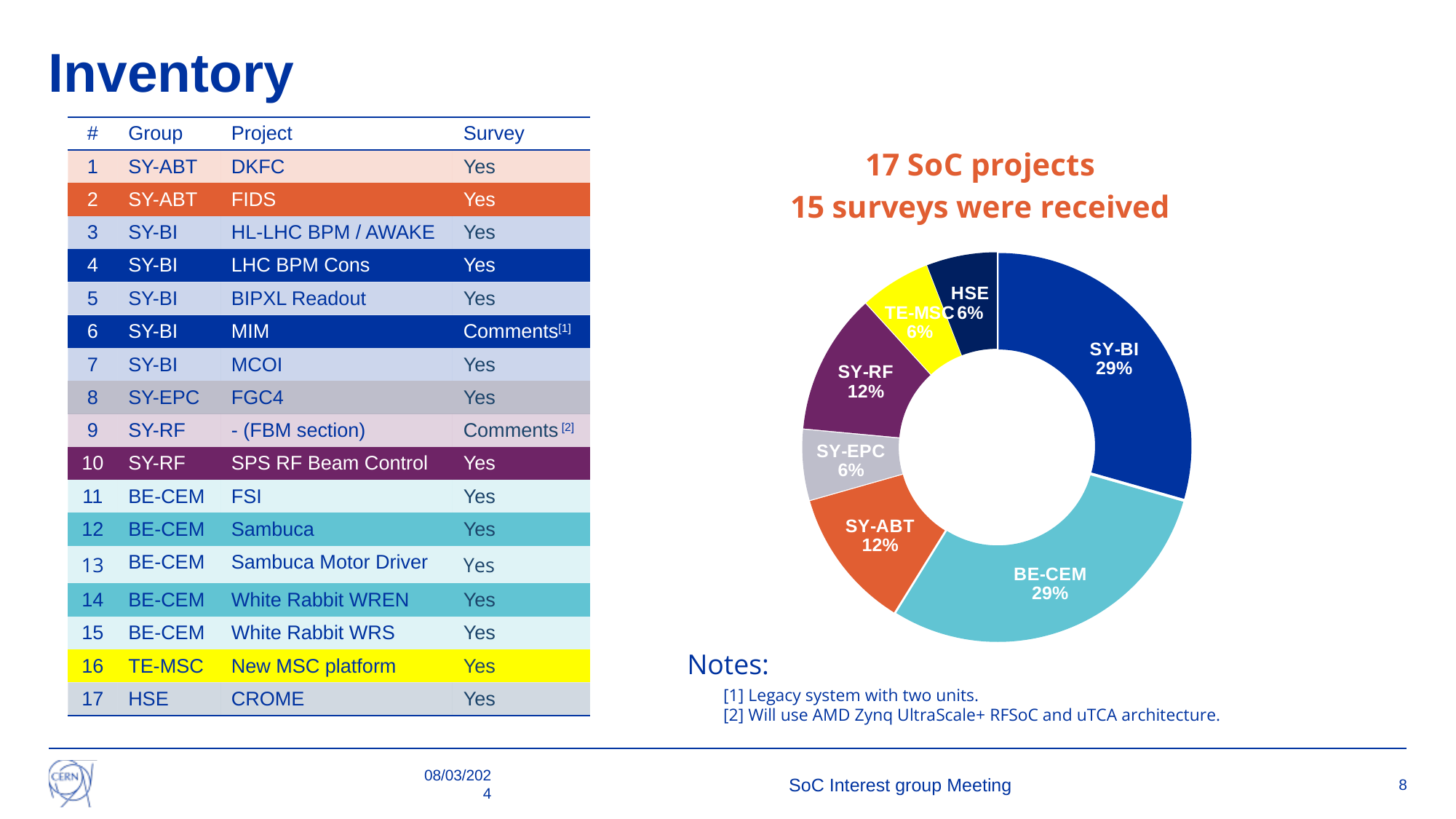

# Inventory
| # | Group | Project | Survey |
| --- | --- | --- | --- |
| 1 | SY-ABT | DKFC | Yes |
| 2 | SY-ABT | FIDS | Yes |
| 3 | SY-BI | HL-LHC BPM / AWAKE | Yes |
| 4 | SY-BI | LHC BPM Cons | Yes |
| 5 | SY-BI | BIPXL Readout | Yes |
| 6 | SY-BI | MIM | Comments[1] |
| 7 | SY-BI | MCOI | Yes |
| 8 | SY-EPC | FGC4 | Yes |
| 9 | SY-RF | - (FBM section) | Comments [2] |
| 10 | SY-RF | SPS RF Beam Control | Yes |
| 11 | BE-CEM | FSI | Yes |
| 12 | BE-CEM | Sambuca | Yes |
| 13 | BE-CEM | Sambuca Motor Driver | Yes |
| 14 | BE-CEM | White Rabbit WREN | Yes |
| 15 | BE-CEM | White Rabbit WRS | Yes |
| 16 | TE-MSC | New MSC platform | Yes |
| 17 | HSE | CROME | Yes |

### Chart: 17 SoC projects
15 surveys were received

| Category | 13 surveys were received |
|---|---|
| SY-BI | 5.0 |
| BE-CEM | 5.0 |
| SY-ABT | 2.0 |
| SY-EPC | 1.0 |
| SY-RF | 2.0 |
| TE-MSC | 1.0 |
| HSE | 1.0 |
Notes:
[1] Legacy system with two units.
[2] Will use AMD Zynq UltraScale+ RFSoC and uTCA architecture.

08/03/2024
SoC Interest group Meeting
8